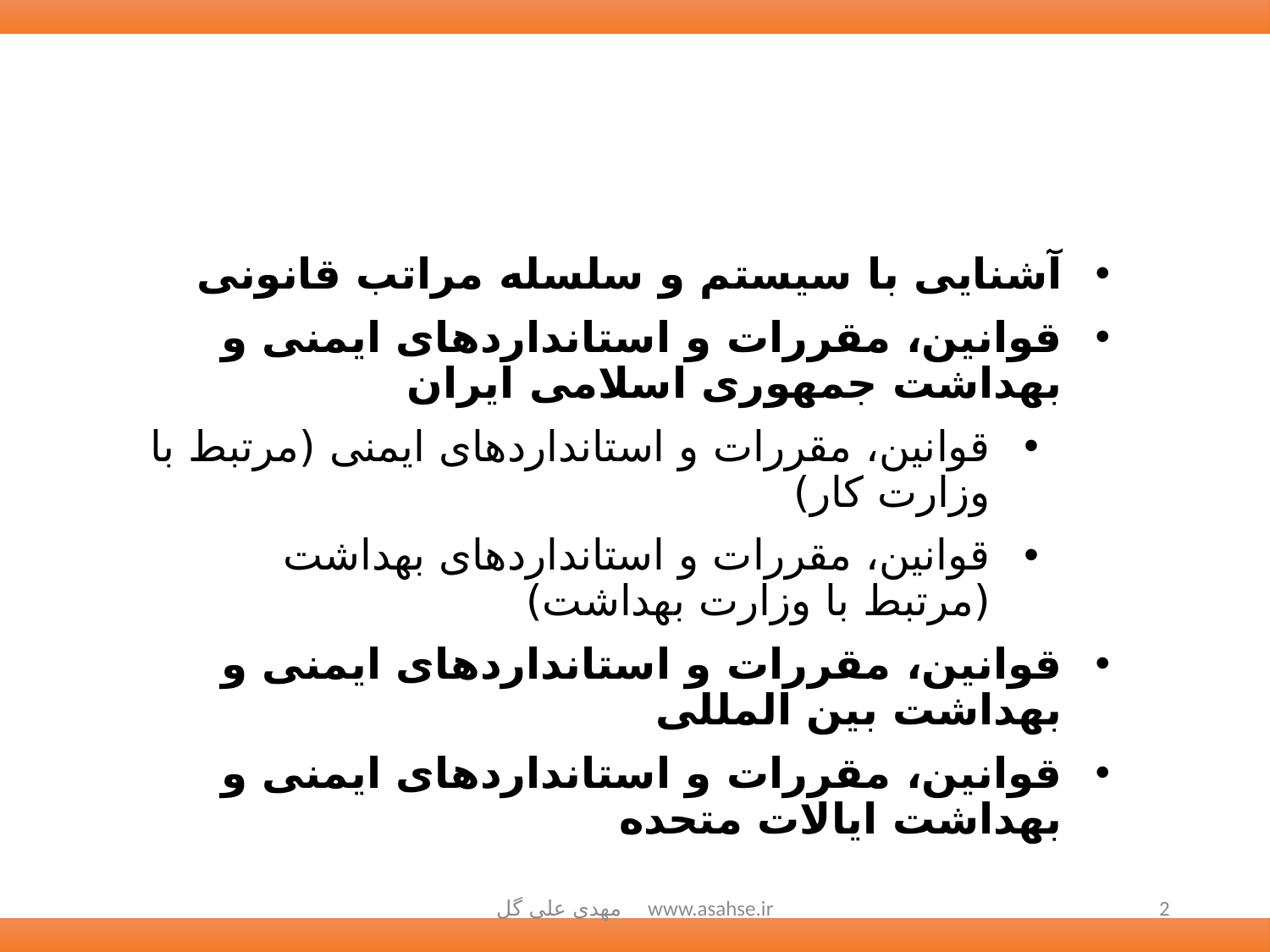

آشنایی با سیستم و سلسله مراتب قانونی
قوانین، مقررات و استانداردهای ایمنی و بهداشت جمهوری اسلامی ایران
قوانین، مقررات و استانداردهای ایمنی (مرتبط با وزارت کار)
قوانین، مقررات و استانداردهای بهداشت (مرتبط با وزارت بهداشت)
قوانین، مقررات و استانداردهای ایمنی و بهداشت بین المللی
قوانین، مقررات و استانداردهای ایمنی و بهداشت ایالات متحده

مهدی علی گل    www.asahse.ir
2